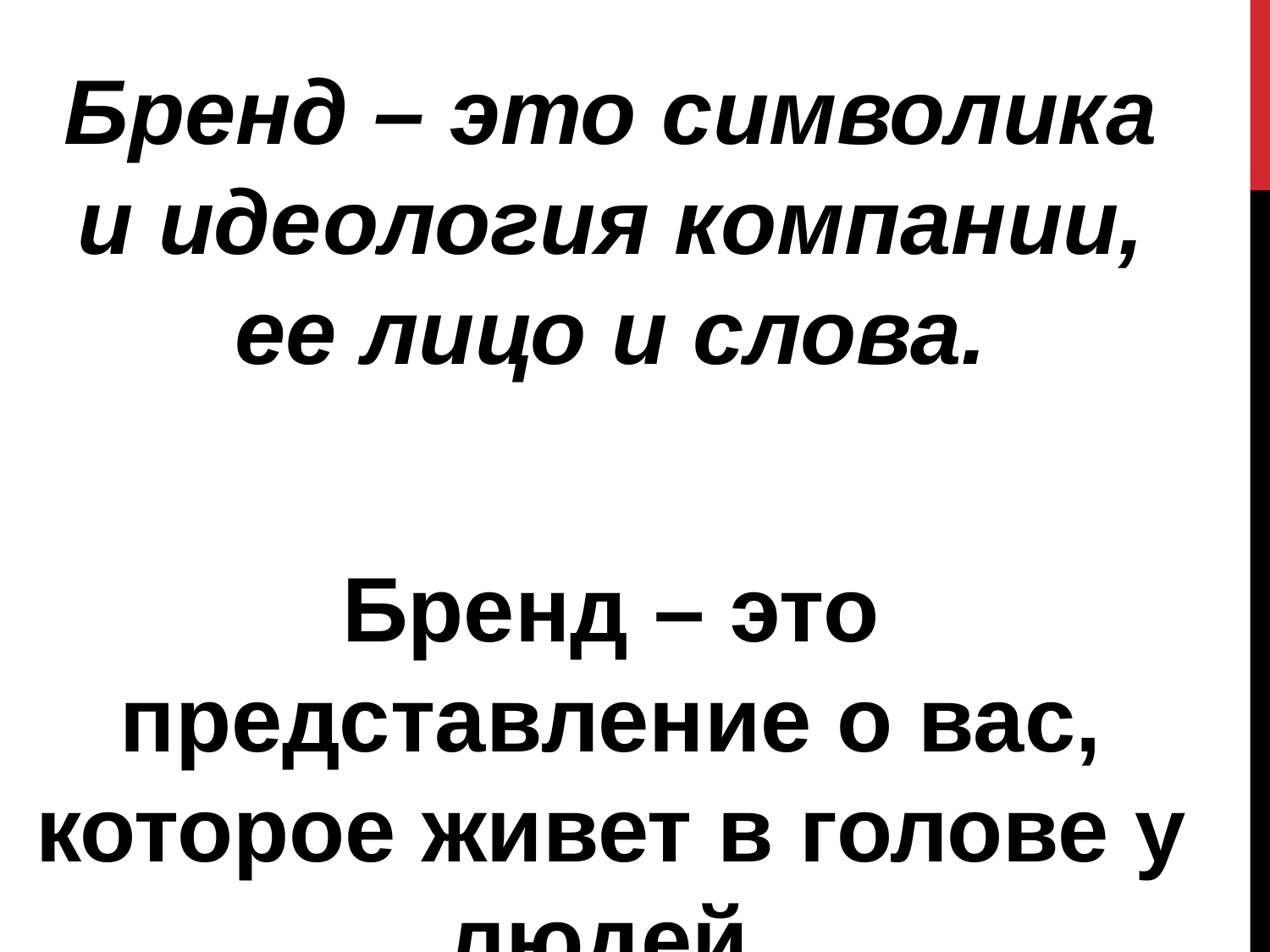

Бренд – это символика и идеология компании, ее лицо и слова.

Бренд – это представление о вас, которое живет в голове у людей.